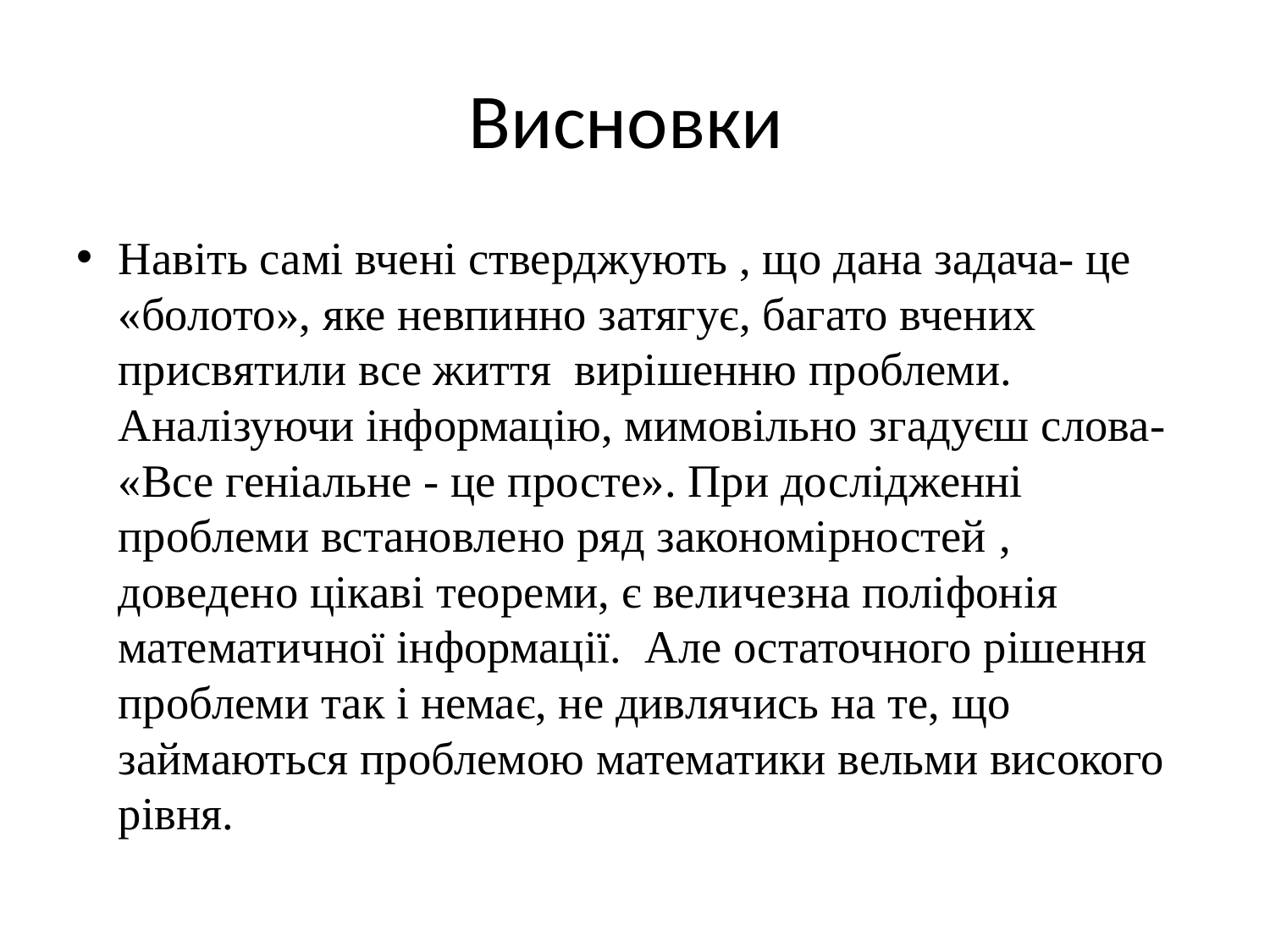

# Висновки
Навіть самі вчені стверджують , що дана задача- це «болото», яке невпинно затягує, багато вчених присвятили все життя  вирішенню проблеми. Аналізуючи інформацію, мимовільно згадуєш слова- «Все геніальне - це просте». При дослідженні проблеми встановлено ряд закономірностей , доведено цікаві теореми, є величезна поліфонія математичної інформації.  Але остаточного рішення проблеми так і немає, не дивлячись на те, що займаються проблемою математики вельми високого рівня.